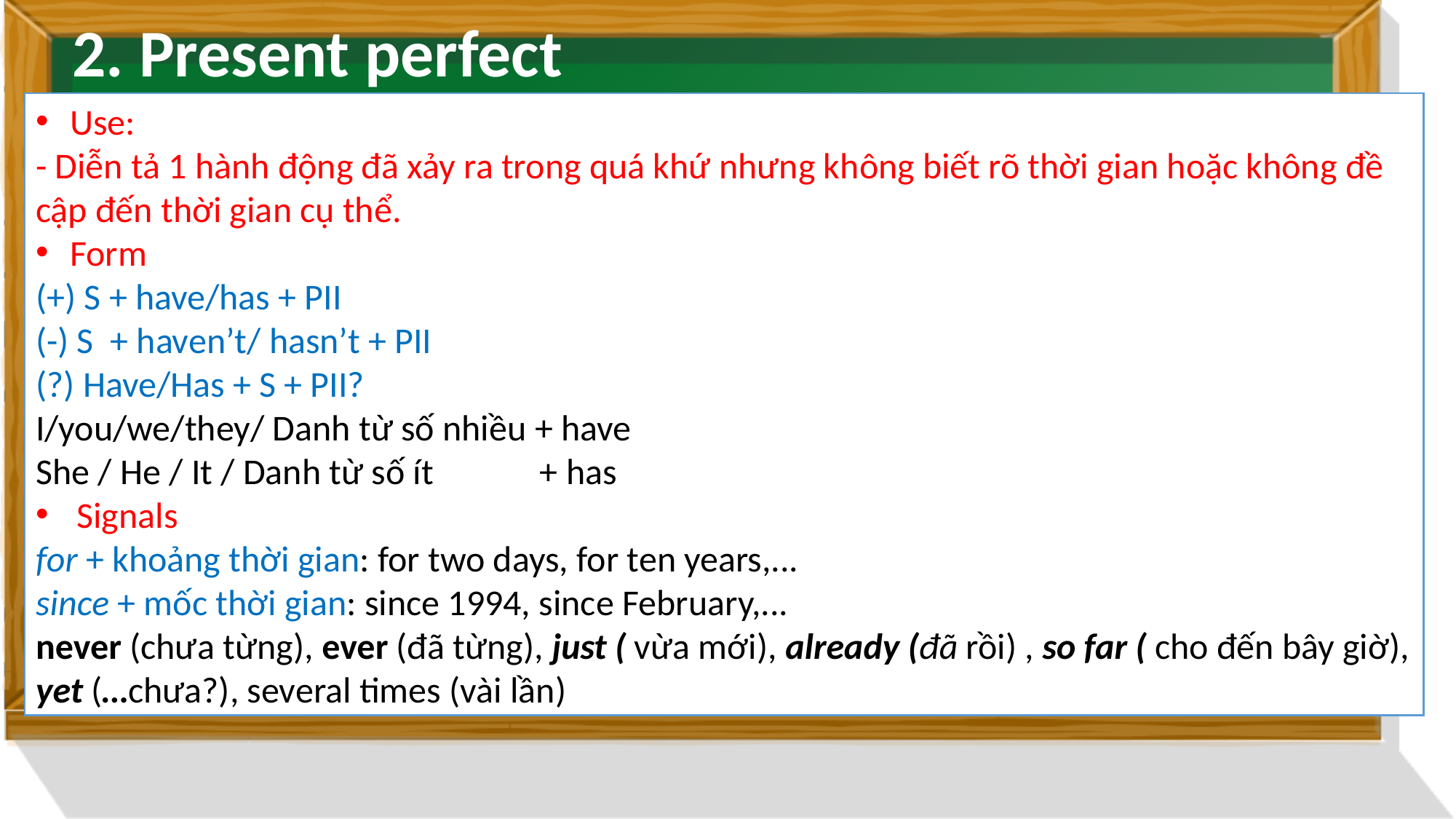

2. Present perfect
Use:
- Diễn tả 1 hành động đã xảy ra trong quá khứ nhưng không biết rõ thời gian hoặc không đề cập đến thời gian cụ thể.
Form
(+) S + have/has + PII
(-) S  + haven’t/ hasn’t + PII
(?) Have/Has + S + PII?
I/you/we/they/ Danh từ số nhiều + have
She / He / It / Danh từ số ít             + has
Signals
for + khoảng thời gian: for two days, for ten years,...
since + mốc thời gian: since 1994, since February,...
never (chưa từng), ever (đã từng), just ( vừa mới), already (đã rồi) , so far ( cho đến bây giờ), yet (…chưa?), several times (vài lần)